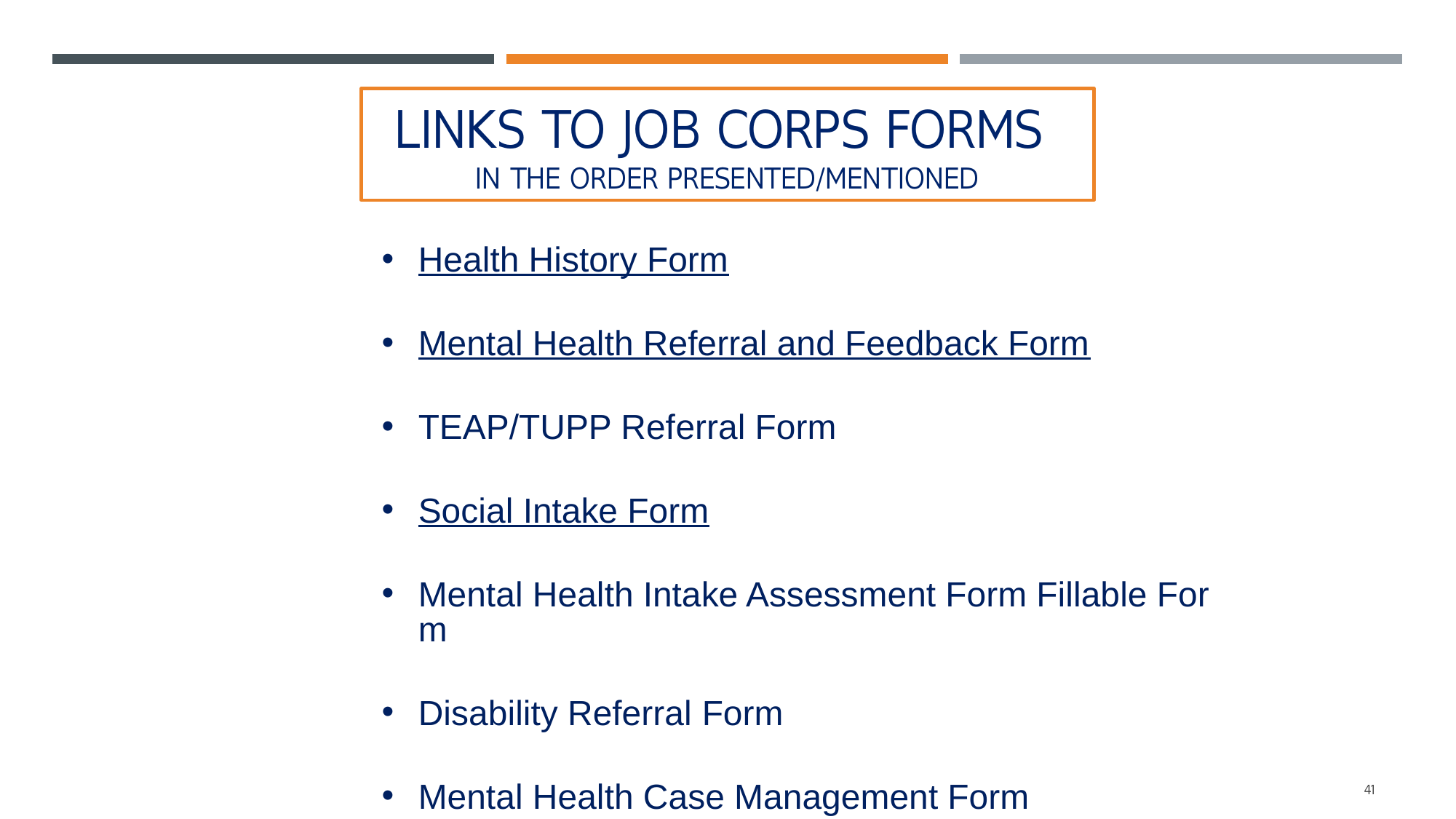

Links to job corps forms
IN the ORDER presented/MENTIONED
Health History Form

Mental Health Referral and Feedback Form​

TEAP/TUPP Ref​erral Form

Social Intake Form

Mental Health Intake Assessment Form Fillable Form

Disability Referral ​Form

Mental Health Case Management Form
41